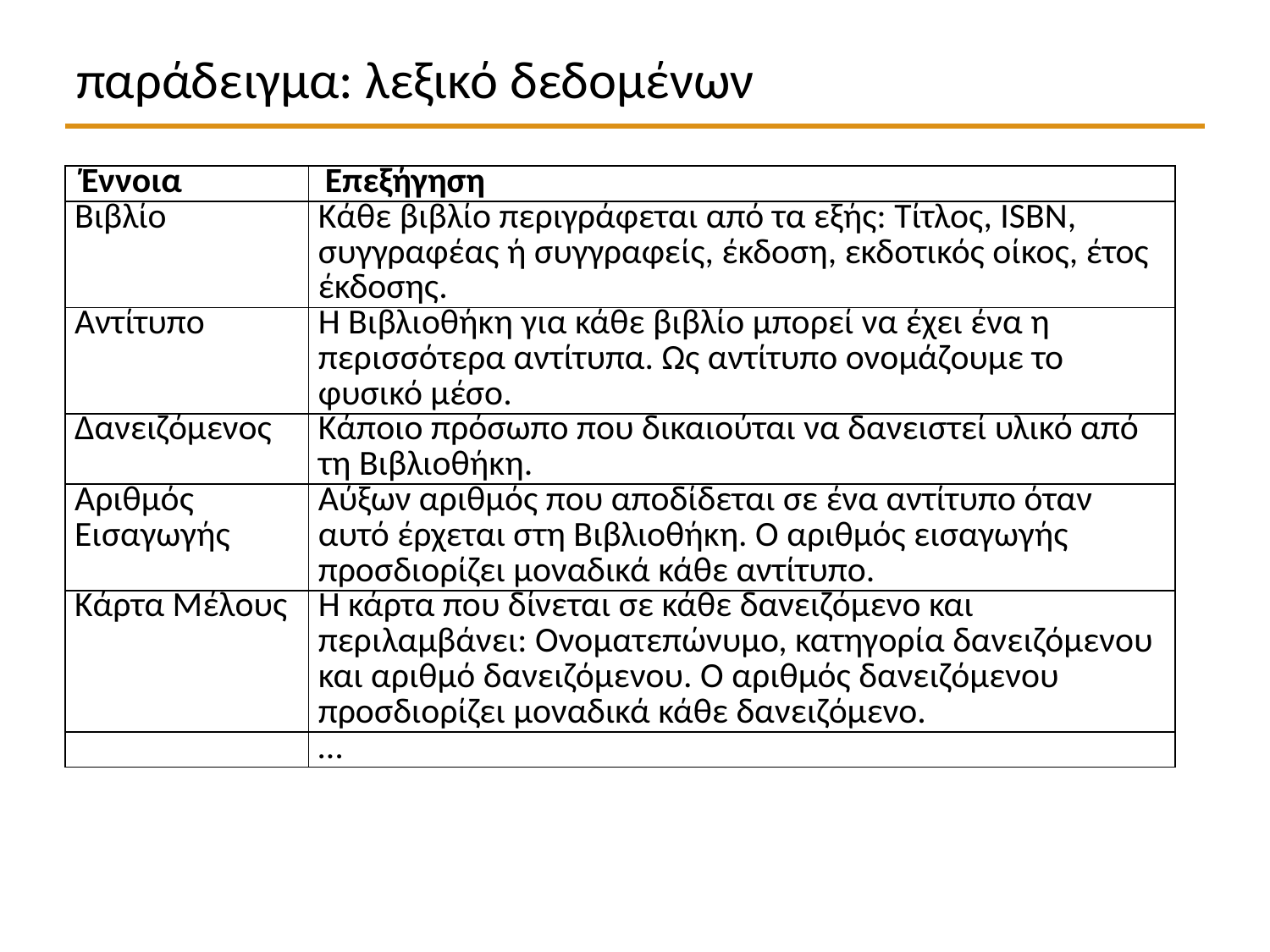

# παράδειγμα: λεξικό δεδομένων
| Έννοια | Επεξήγηση |
| --- | --- |
| Βιβλίο | Κάθε βιβλίο περιγράφεται από τα εξής: Τίτλος, ISBN, συγγραφέας ή συγγραφείς, έκδοση, εκδοτικός οίκος, έτος έκδοσης. |
| Αντίτυπο | Η Βιβλιοθήκη για κάθε βιβλίο μπορεί να έχει ένα η περισσότερα αντίτυπα. Ως αντίτυπο ονομάζουμε το φυσικό μέσο. |
| Δανειζόμενος | Κάποιο πρόσωπο που δικαιούται να δανειστεί υλικό από τη Βιβλιοθήκη. |
| Αριθμός Εισαγωγής | Αύξων αριθμός που αποδίδεται σε ένα αντίτυπο όταν αυτό έρχεται στη Βιβλιοθήκη. Ο αριθμός εισαγωγής προσδιορίζει μοναδικά κάθε αντίτυπο. |
| Κάρτα Μέλους | Η κάρτα που δίνεται σε κάθε δανειζόμενο και περιλαμβάνει: Ονοματεπώνυμο, κατηγορία δανειζόμενου και αριθμό δανειζόμενου. Ο αριθμός δανειζόμενου προσδιορίζει μοναδικά κάθε δανειζόμενο. |
|  | … |